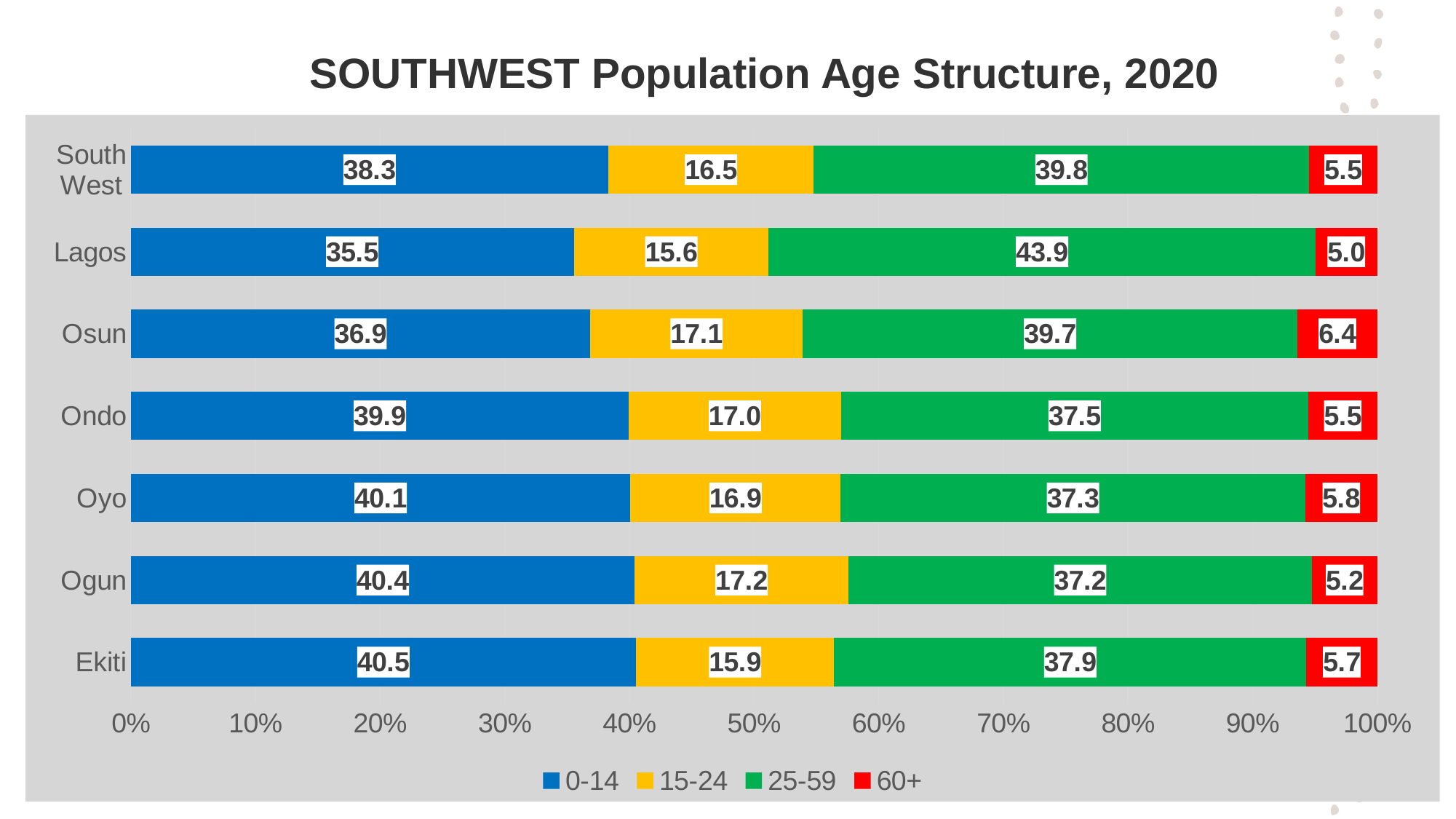

# SOUTHWEST Population Age Structure, 2020

### Chart

| Category | 0-14 | 15-24 | 25-59 | 60+ |
|---|---|---|---|---|
| Ekiti | 40.52169422992754 | 15.91139427148078 | 37.88137336664586 | 5.685538131945816 |
| Ogun | 40.416599625004515 | 17.158292752604773 | 37.17937393485849 | 5.245733687532221 |
| Oyo | 40.06886110632166 | 16.88526548657562 | 37.28054581797703 | 5.765327589125689 |
| Ondo | 39.94429944555133 | 17.03854785192936 | 37.48425062889309 | 5.532902073626221 |
| Osun | 36.853523497652766 | 17.054789204543606 | 39.69420681392194 | 6.397480483881687 |
| Lagos | 35.53590490595883 | 15.641539507004204 | 43.85084697414603 | 4.971708612890938 |
| South West | 38.30618113193764 | 16.472164877469115 | 39.7651687210459 | 5.456485269547338 |